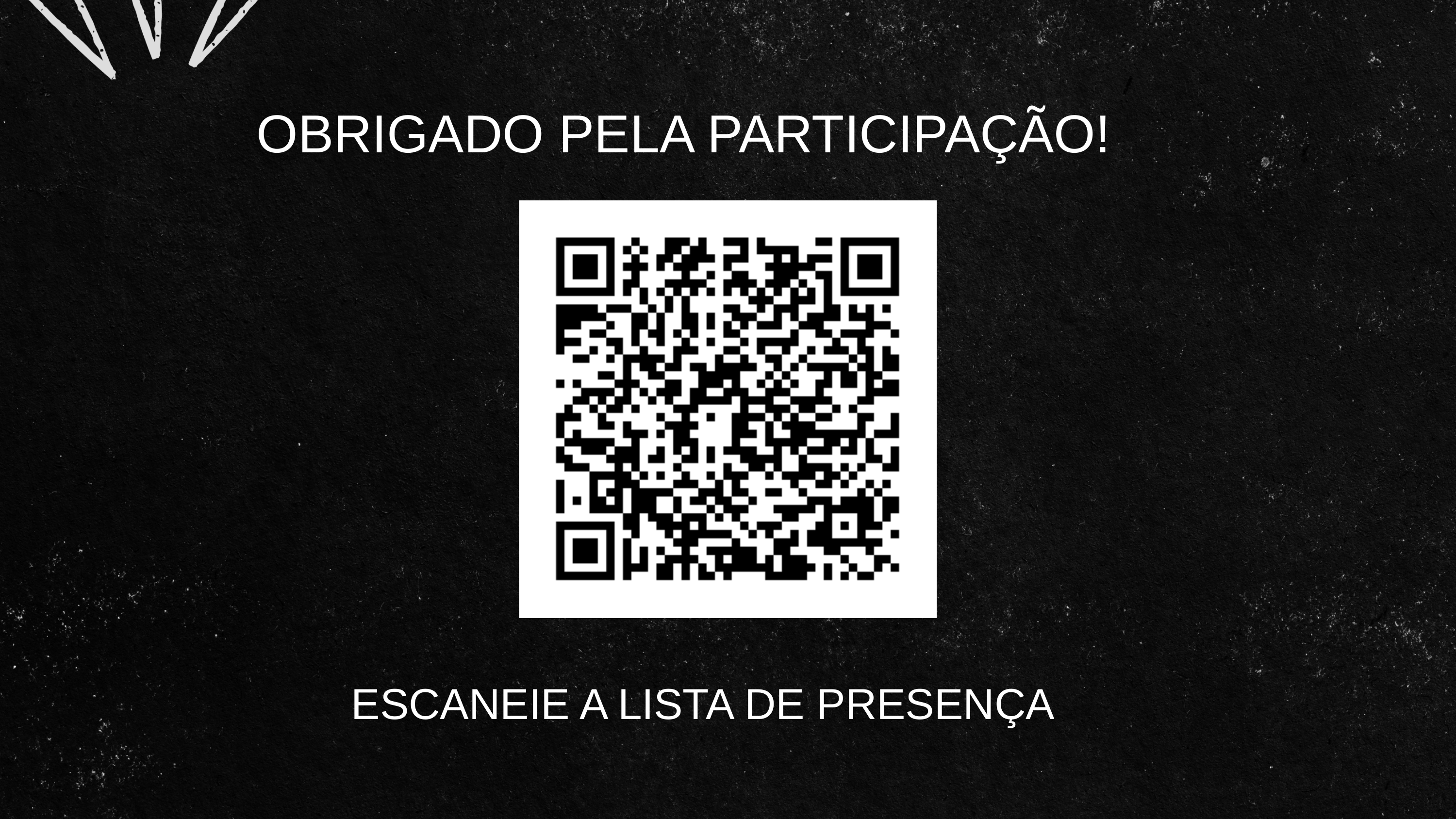

OBRIGADO PELA PARTICIPAÇÃO!

ESCANEIE A LISTA DE PRESENÇA